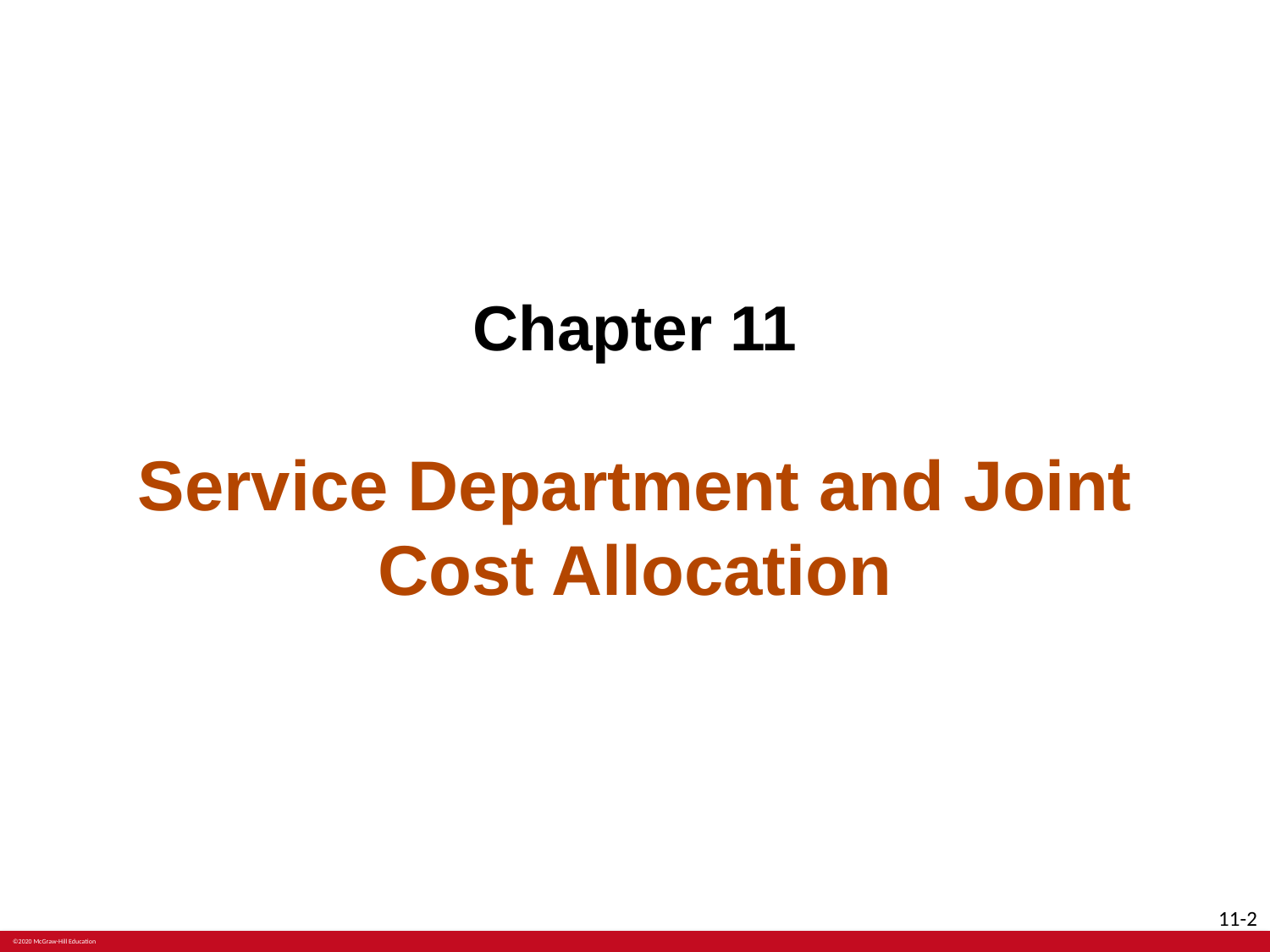

# Chapter 11
Service Department and Joint Cost Allocation